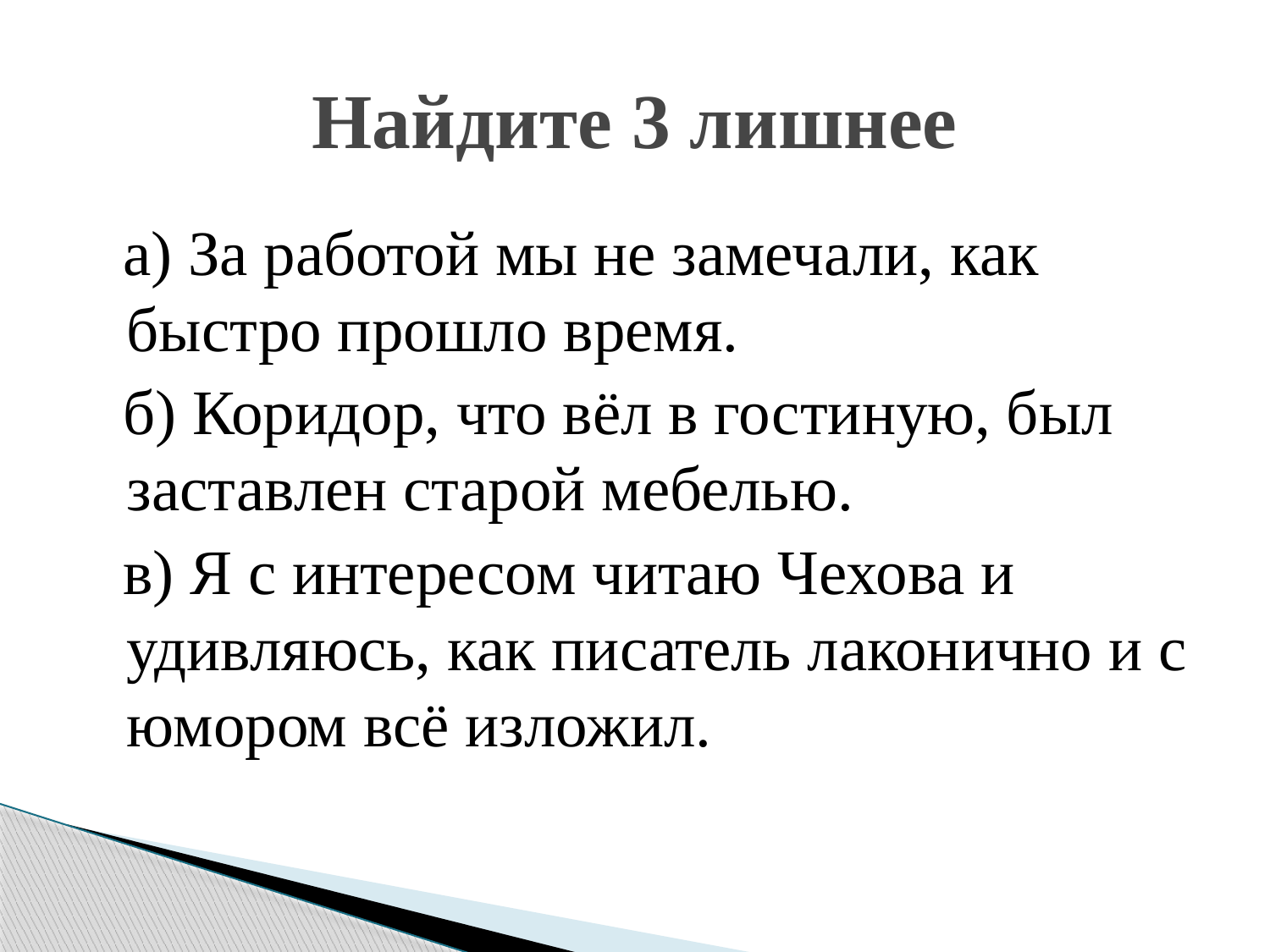

# Найдите 3 лишнее
  а) За работой мы не замечали, как быстро прошло время.
  б) Коридор, что вёл в гостиную, был заставлен старой мебелью.
  в) Я с интересом читаю Чехова и удивляюсь, как писатель лаконично и с юмором всё изложил.